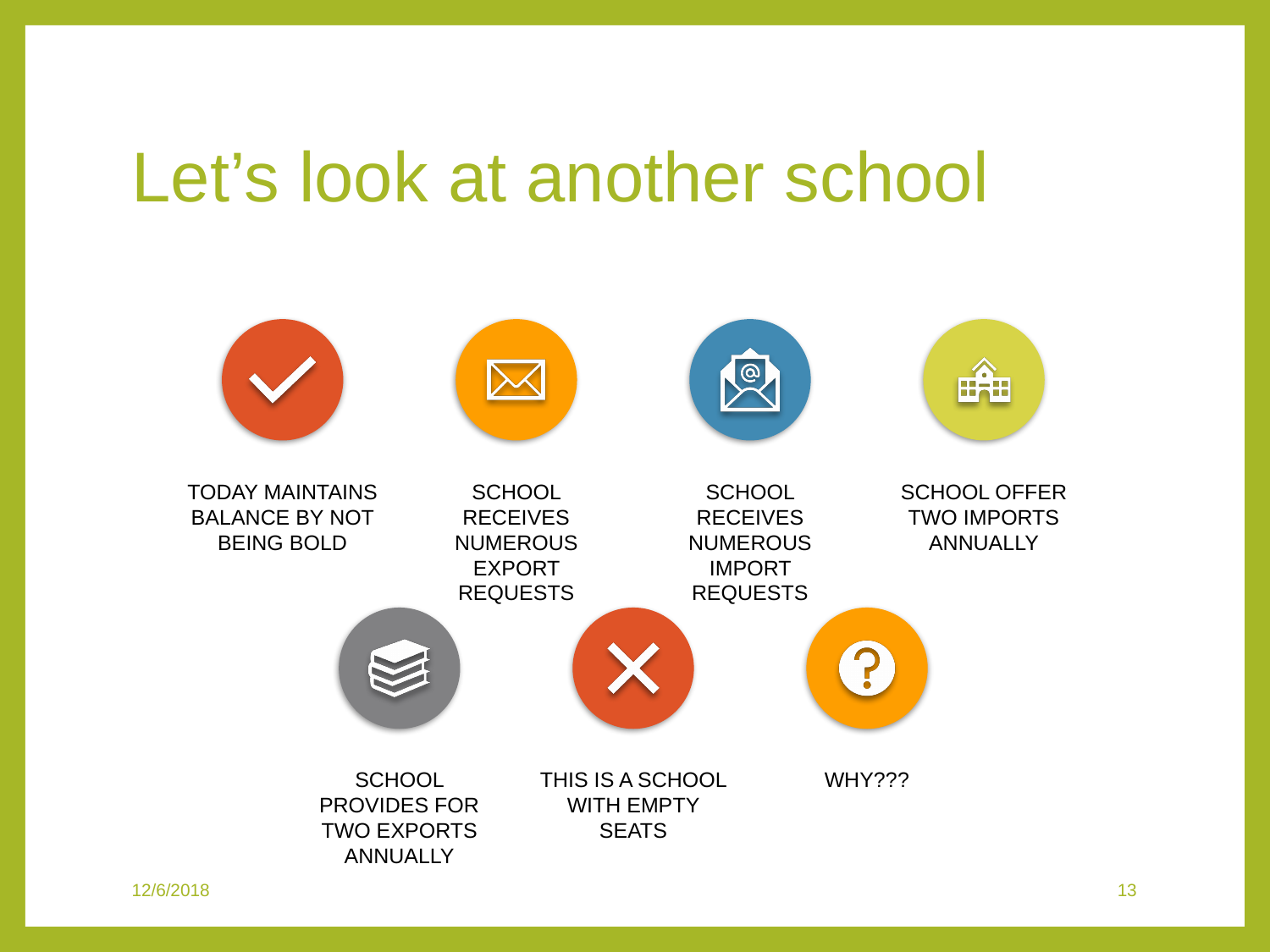

# Let’s look at another school
Today maintains balance by not being bold
School receives numerous export requests
School receives numerous import requests
School offer two imports annually
School provides for two exports annually
This is a school with empty seats
Why???
12/6/2018
13